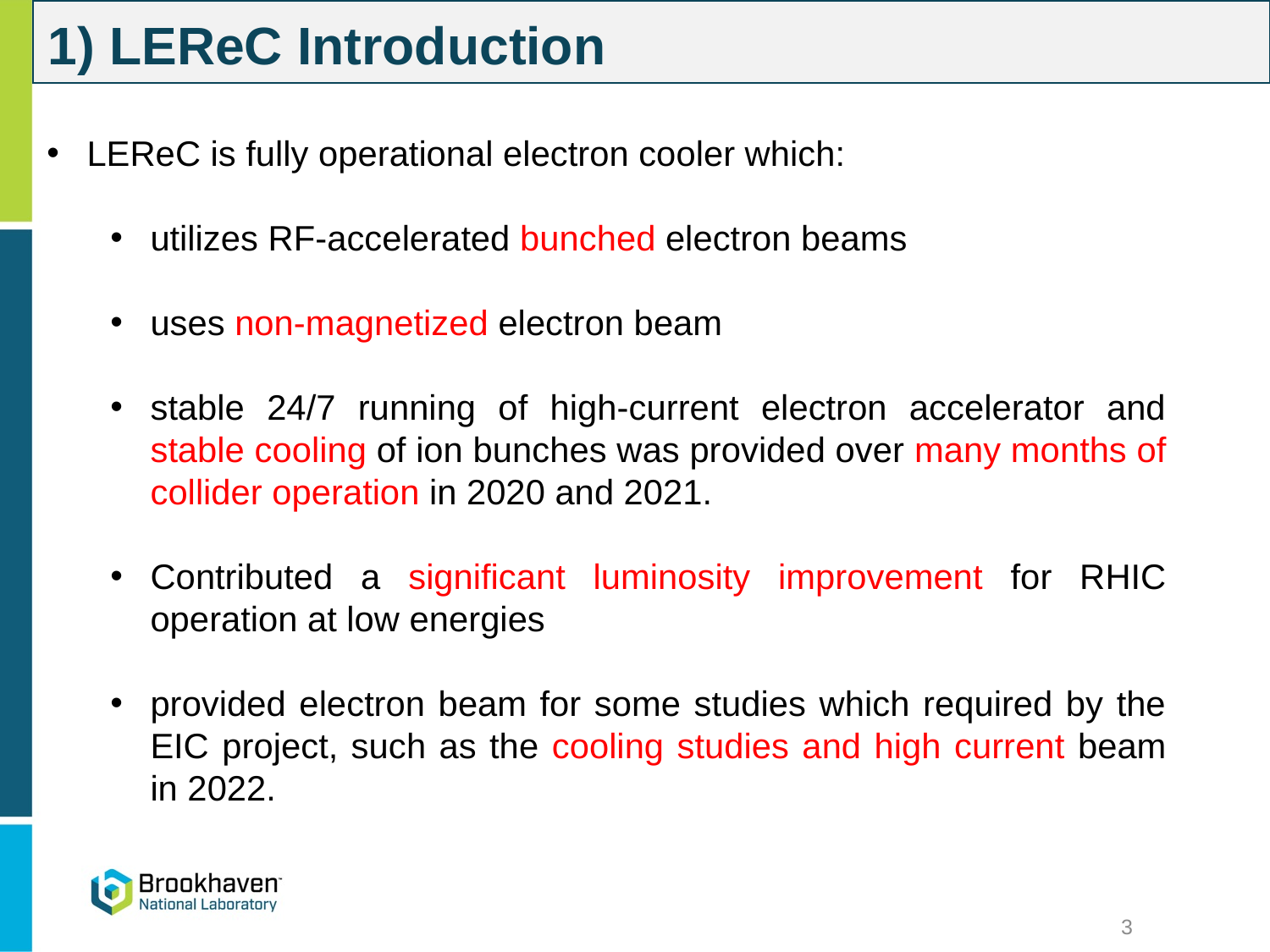

1) LEReC Introduction
LEReC is fully operational electron cooler which:

utilizes RF-accelerated bunched electron beams

uses non-magnetized electron beam

stable 24/7 running of high-current electron accelerator and stable cooling of ion bunches was provided over many months of collider operation in 2020 and 2021.

Contributed a significant luminosity improvement for RHIC operation at low energies

provided electron beam for some studies which required by the EIC project, such as the cooling studies and high current beam in 2022.

3